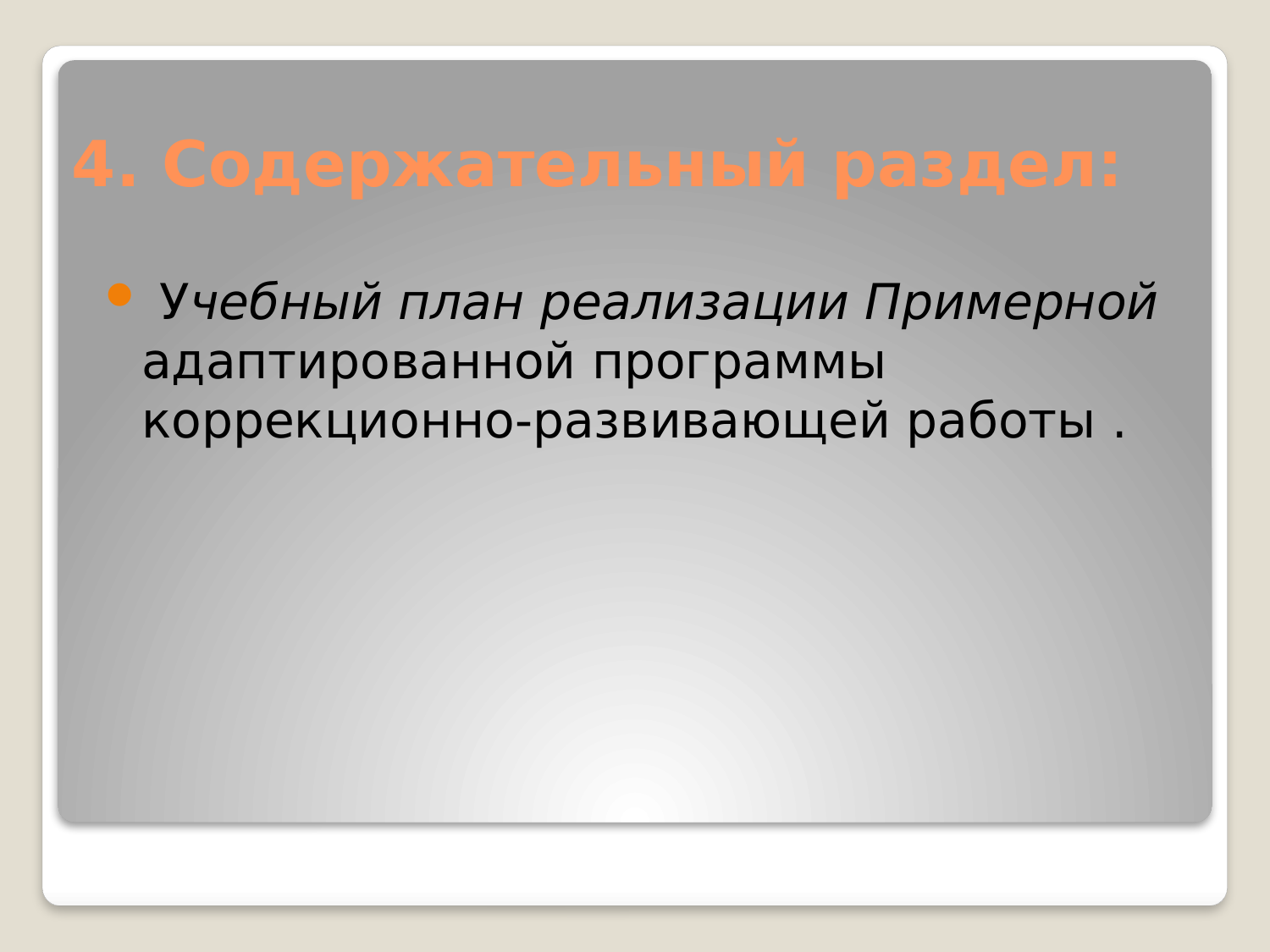

# 4. Содержательный раздел:
 Учебный план реализации Примерной  адаптированной программы коррекционно-развивающей работы .